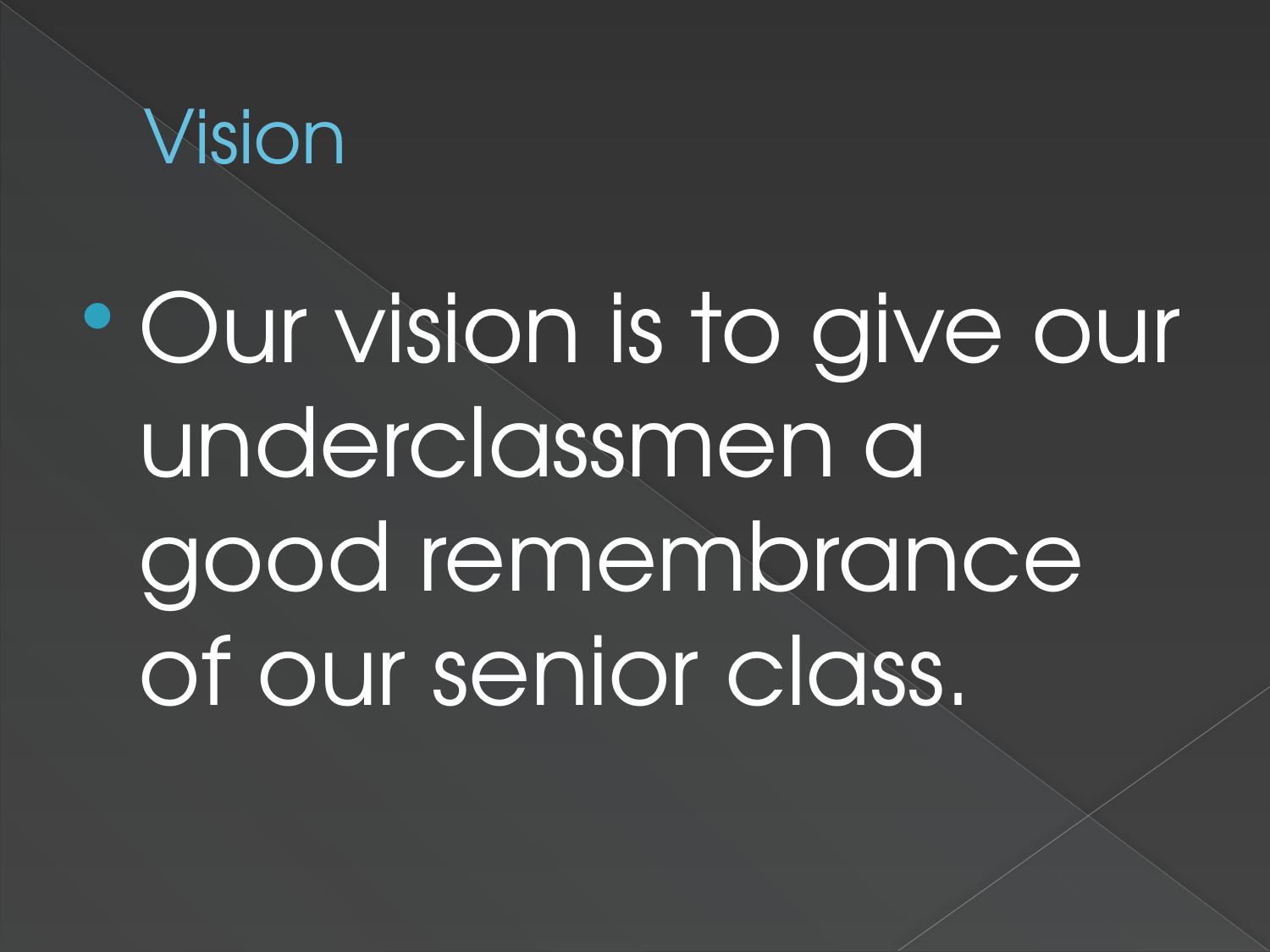

# Vision
Our vision is to give our underclassmen a good remembrance of our senior class.